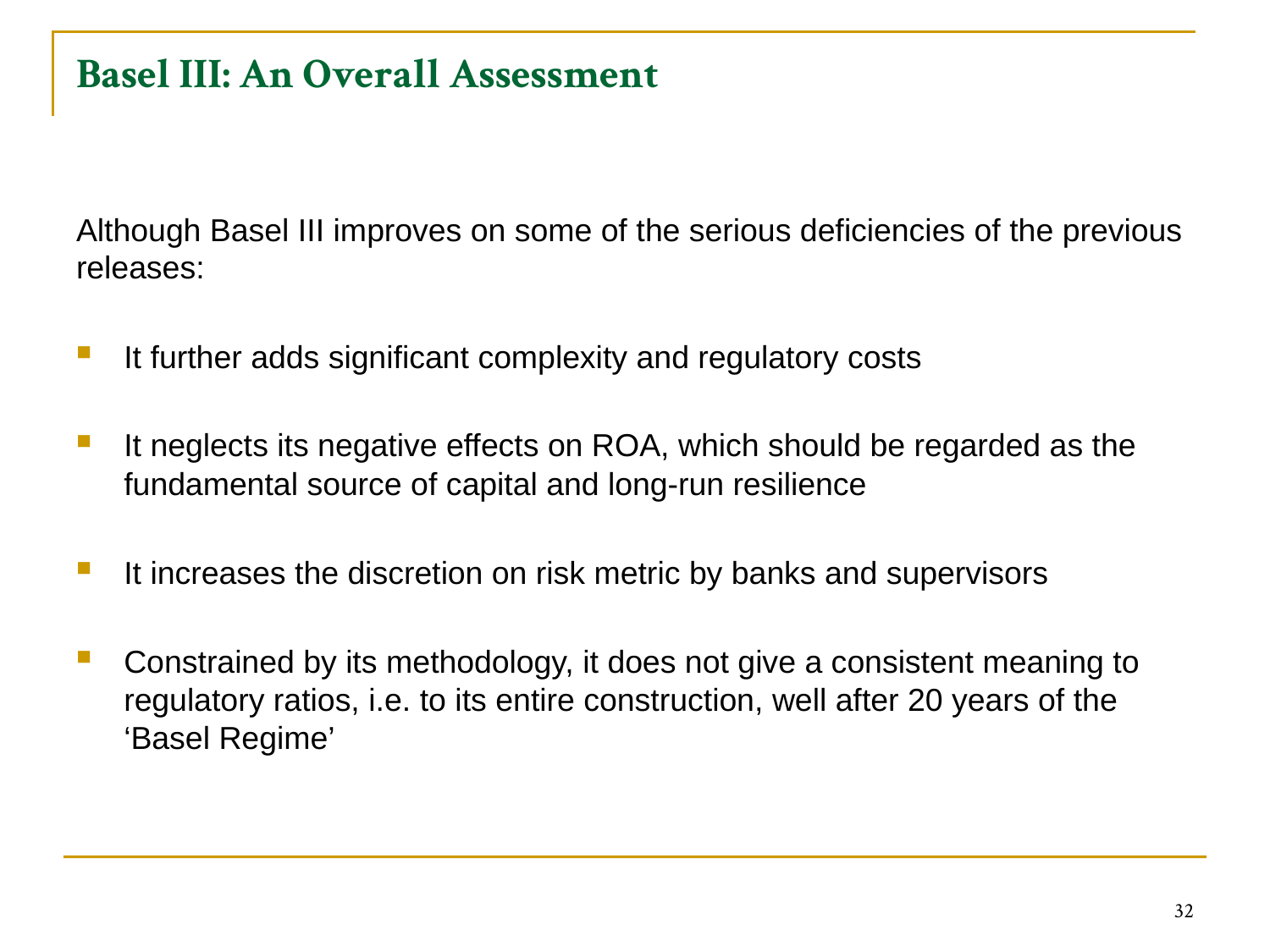

# Basel III: An Overall Assessment

Although Basel III improves on some of the serious deficiencies of the previous releases:

It further adds significant complexity and regulatory costs

It neglects its negative effects on ROA, which should be regarded as the fundamental source of capital and long-run resilience

It increases the discretion on risk metric by banks and supervisors

Constrained by its methodology, it does not give a consistent meaning to regulatory ratios, i.e. to its entire construction, well after 20 years of the ‘Basel Regime’
32